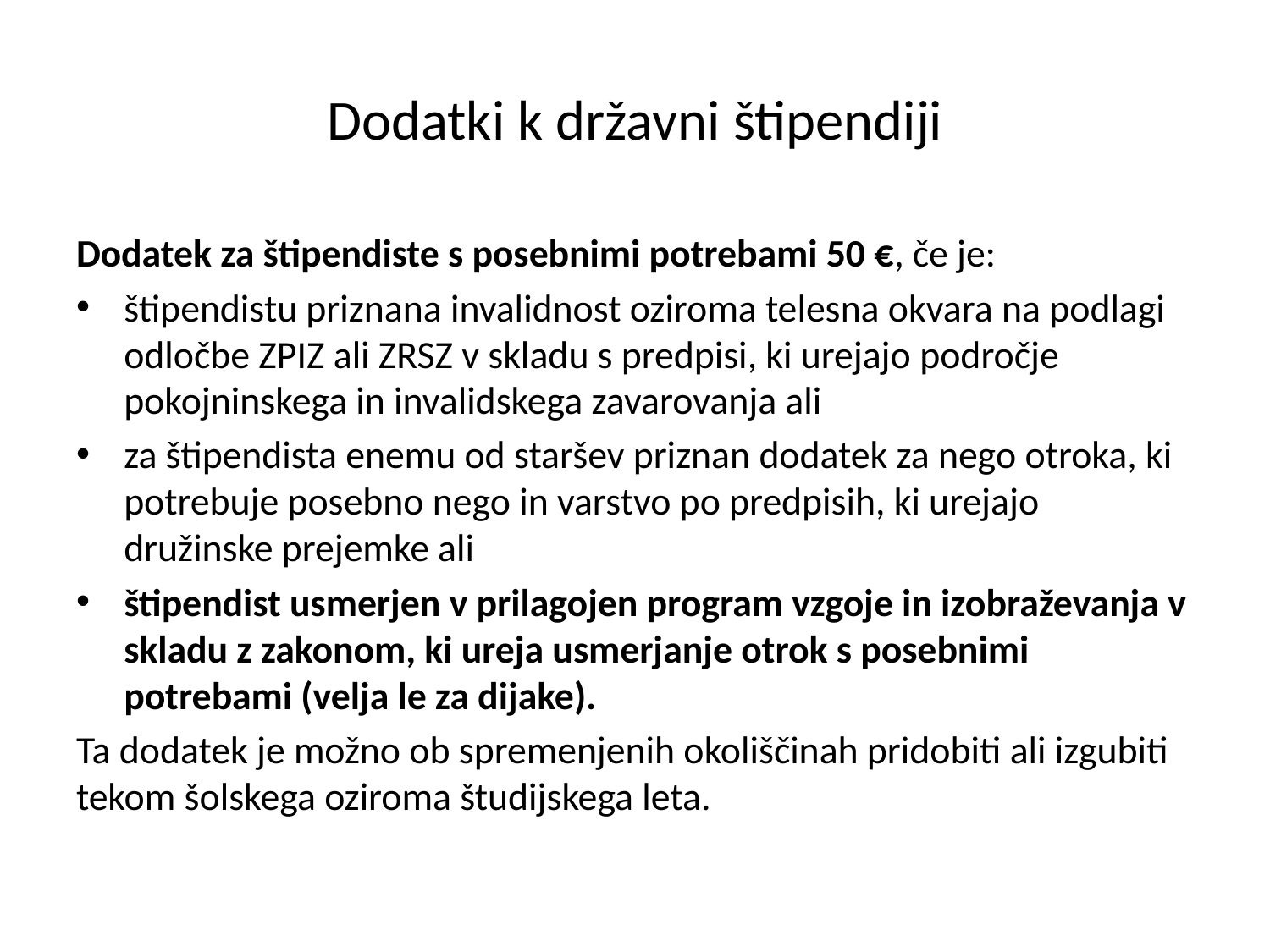

# Dodatki k državni štipendiji
Dodatek za štipendiste s posebnimi potrebami 50 €, če je:
štipendistu priznana invalidnost oziroma telesna okvara na podlagi odločbe ZPIZ ali ZRSZ v skladu s predpisi, ki urejajo področje pokojninskega in invalidskega zavarovanja ali
za štipendista enemu od staršev priznan dodatek za nego otroka, ki potrebuje posebno nego in varstvo po predpisih, ki urejajo družinske prejemke ali
štipendist usmerjen v prilagojen program vzgoje in izobraževanja v skladu z zakonom, ki ureja usmerjanje otrok s posebnimi potrebami (velja le za dijake).
Ta dodatek je možno ob spremenjenih okoliščinah pridobiti ali izgubiti tekom šolskega oziroma študijskega leta.